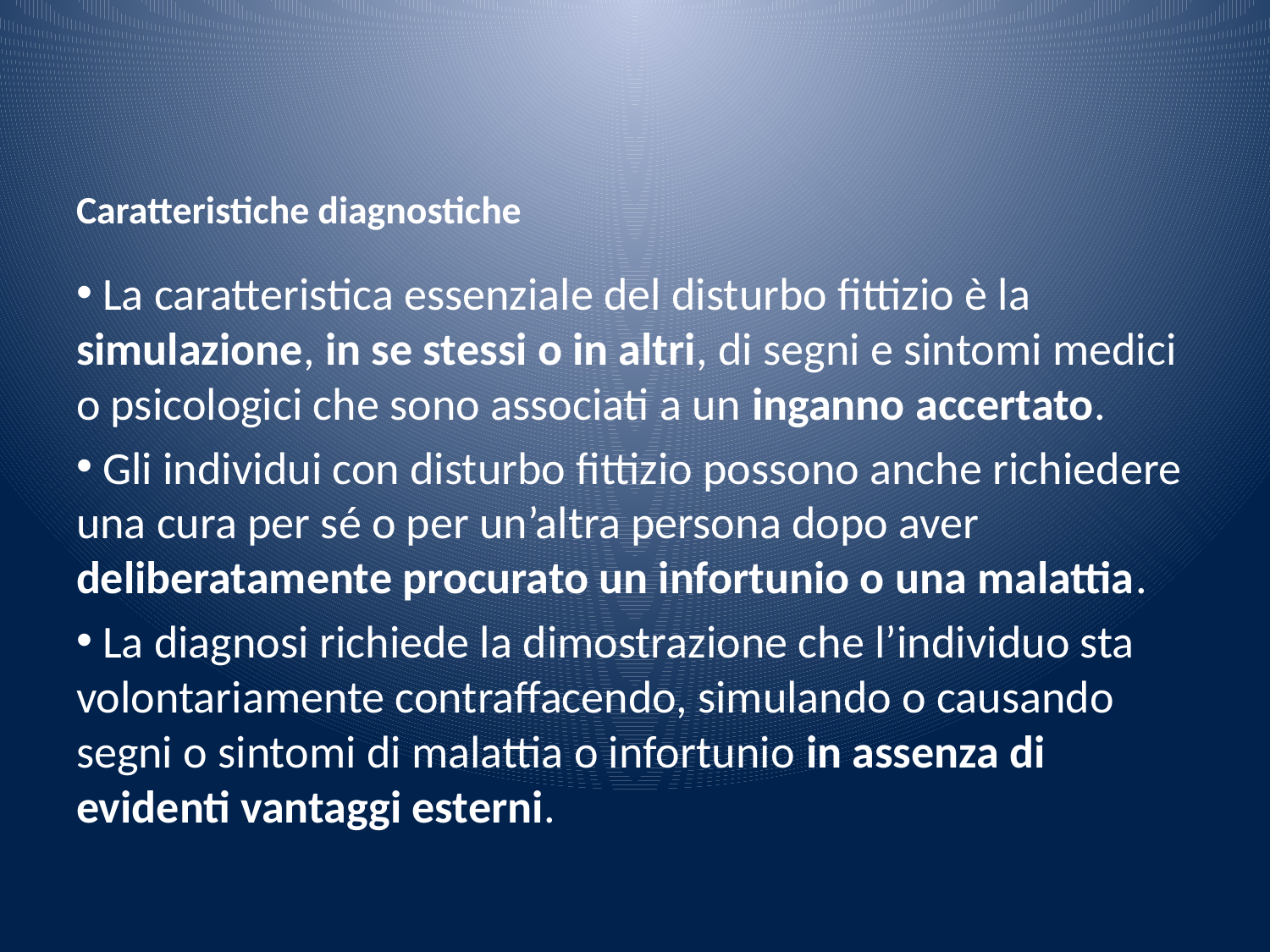

# Caratteristiche diagnostiche
 La caratteristica essenziale del disturbo fittizio è la simulazione, in se stessi o in altri, di segni e sintomi medici o psicologici che sono associati a un inganno accertato.
 Gli individui con disturbo fittizio possono anche richiedere una cura per sé o per un’altra persona dopo aver deliberatamente procurato un infortunio o una malattia.
 La diagnosi richiede la dimostrazione che l’individuo sta volontariamente contraffacendo, simulando o causando segni o sintomi di malattia o infortunio in assenza di evidenti vantaggi esterni.